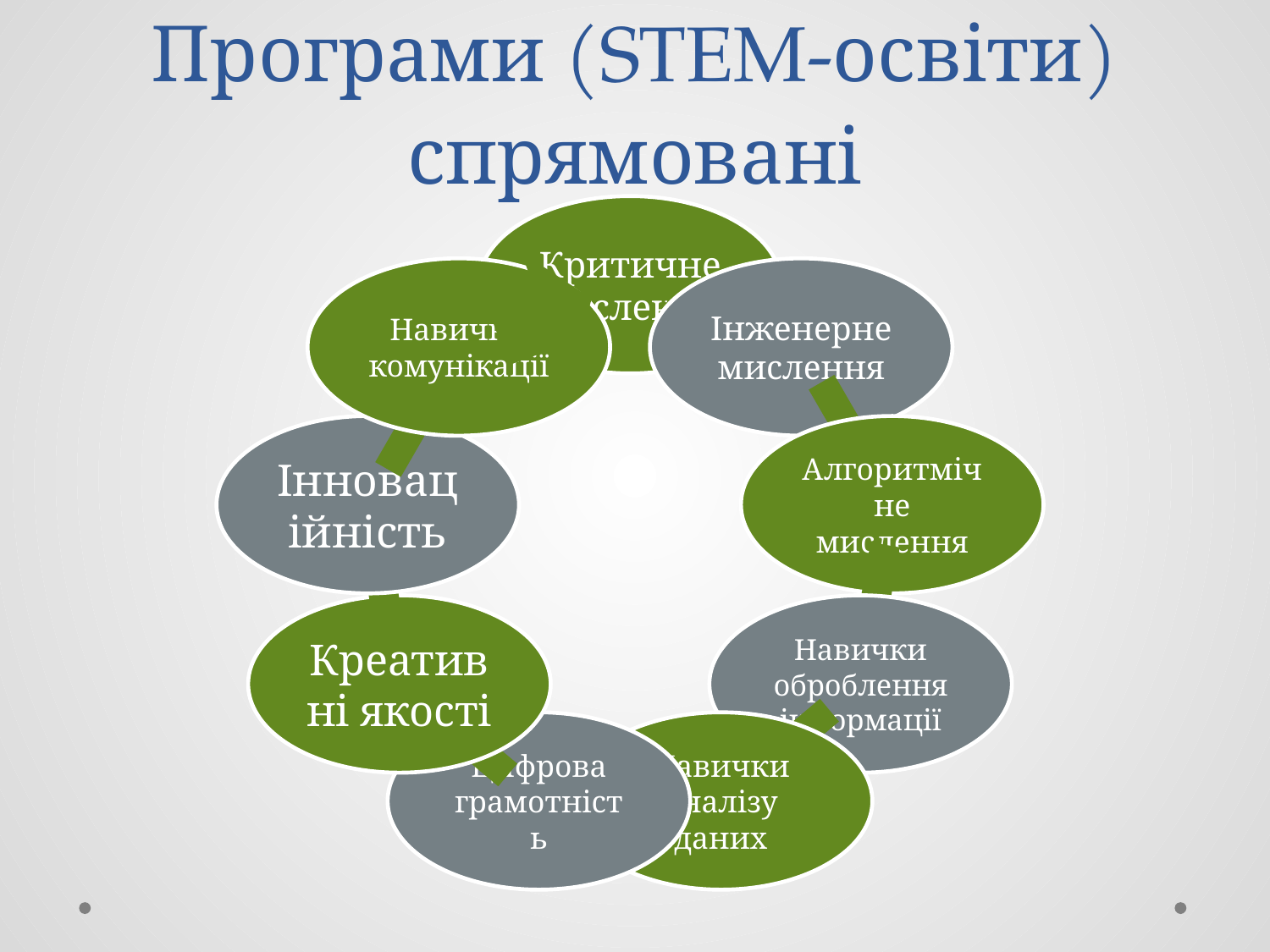

# Програми (STEM-освіти) спрямовані
Критичне мислення
Інженерне мислення
Алгоритмічне мислення
Навички оброблення інформації
Креативні якості
Інноваційність
Навички комунікації